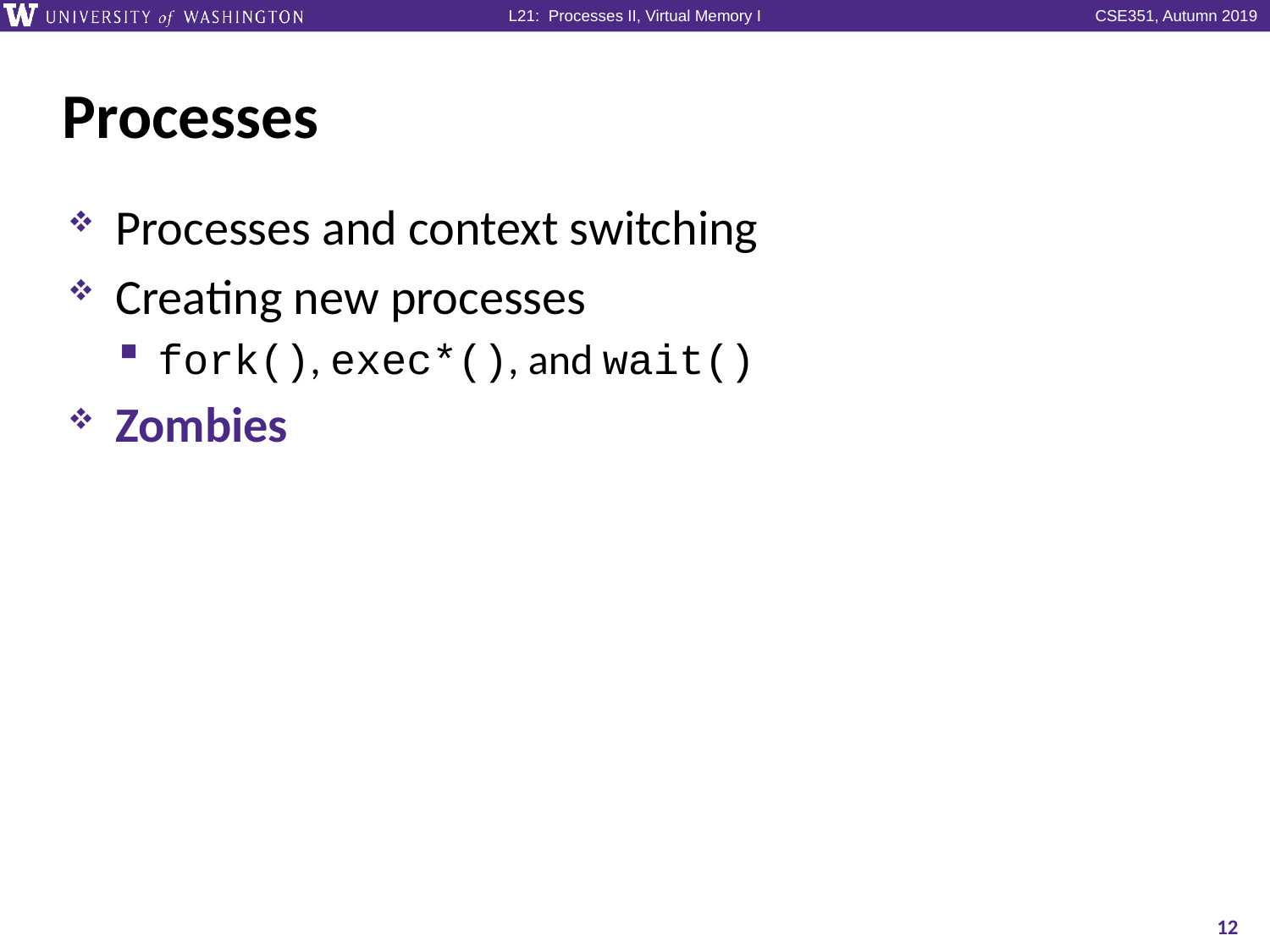

# Processes
Processes and context switching
Creating new processes
fork(), exec*(), and wait()
Zombies

12